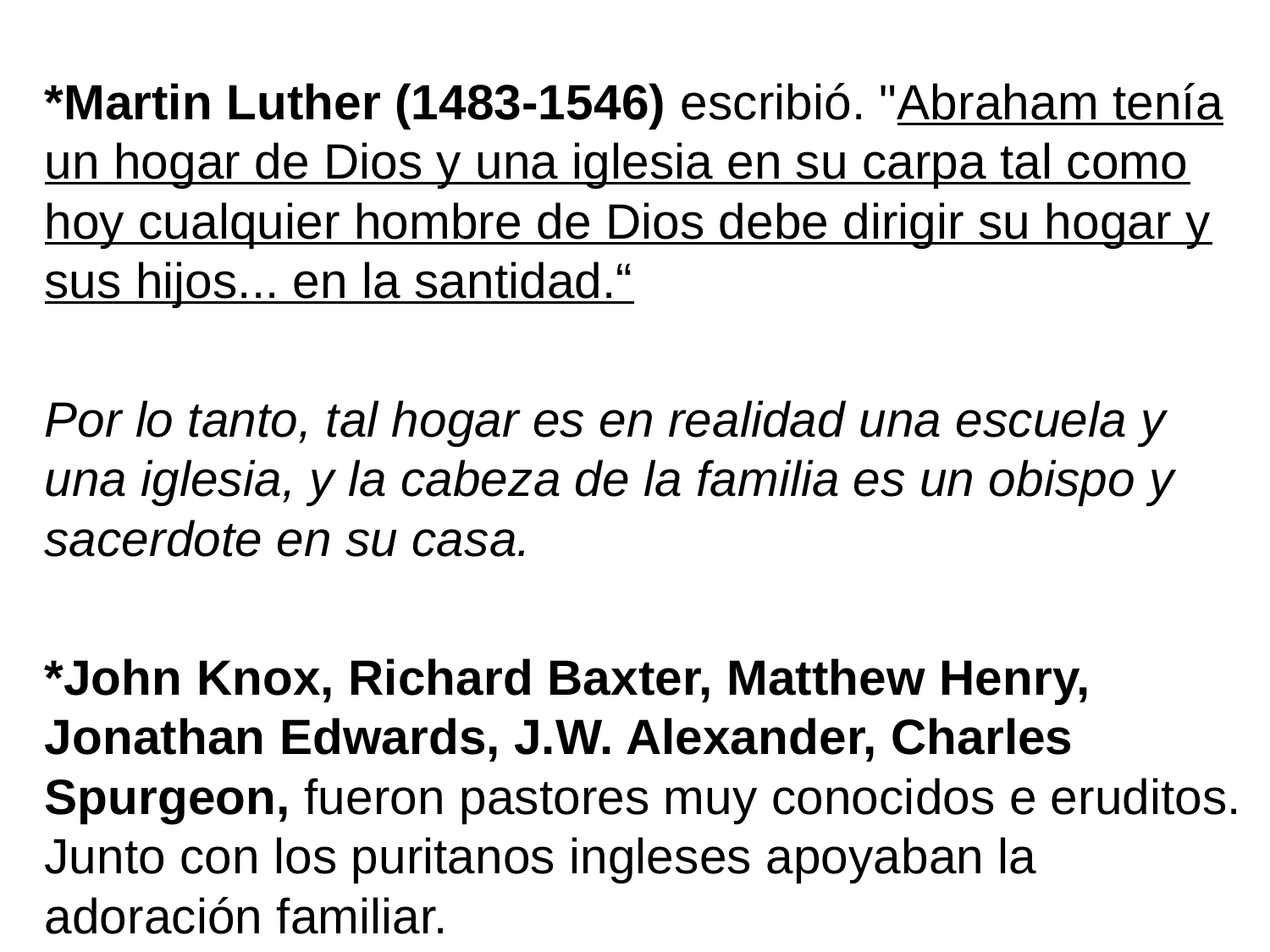

*Martin Luther (1483-1546) escribió. "Abraham tenía un hogar de Dios y una iglesia en su carpa tal como hoy cualquier hombre de Dios debe dirigir su hogar y sus hijos... en la santidad.“

Por lo tanto, tal hogar es en realidad una escuela y una iglesia, y la cabeza de la familia es un obispo y sacerdote en su casa.

*John Knox, Richard Baxter, Matthew Henry, Jonathan Edwards, J.W. Alexander, Charles Spurgeon, fueron pastores muy conocidos e eruditos. Junto con los puritanos ingleses apoyaban la adoración familiar.